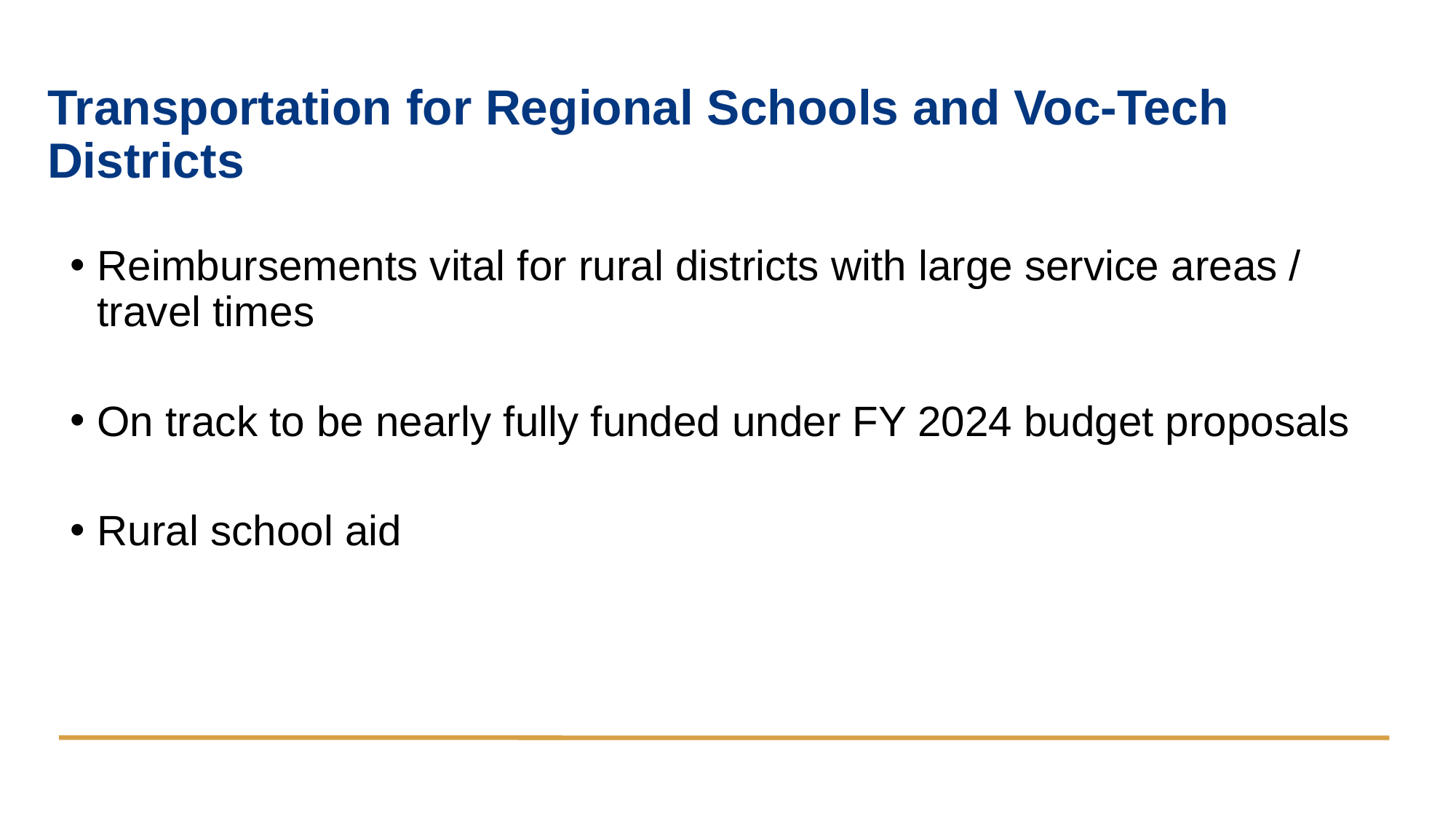

# Transportation for Regional Schools and Voc-Tech Districts
Reimbursements vital for rural districts with large service areas / travel times

On track to be nearly fully funded under FY 2024 budget proposals

Rural school aid